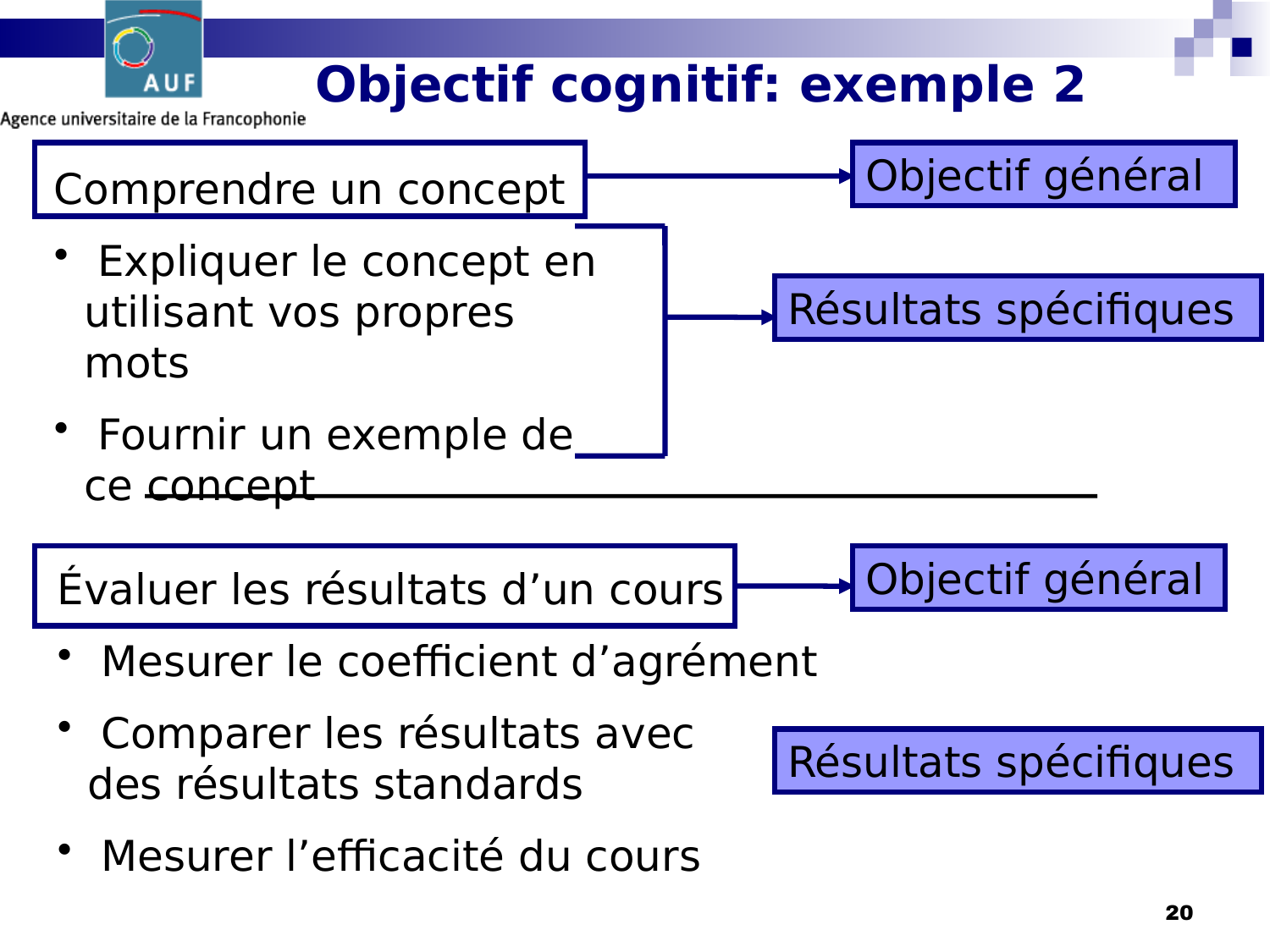

Objectif cognitif: exemple 2

Objectif général
Comprendre un concept
 Expliquer le concept en utilisant vos propres mots
 Fournir un exemple de ce concept

Résultats spécifiques

Objectif général
Évaluer les résultats d’un cours
 Mesurer le coefficient d’agrément
 Comparer les résultats avec              des résultats standards
 Mesurer l’efficacité du cours

Résultats spécifiques
20